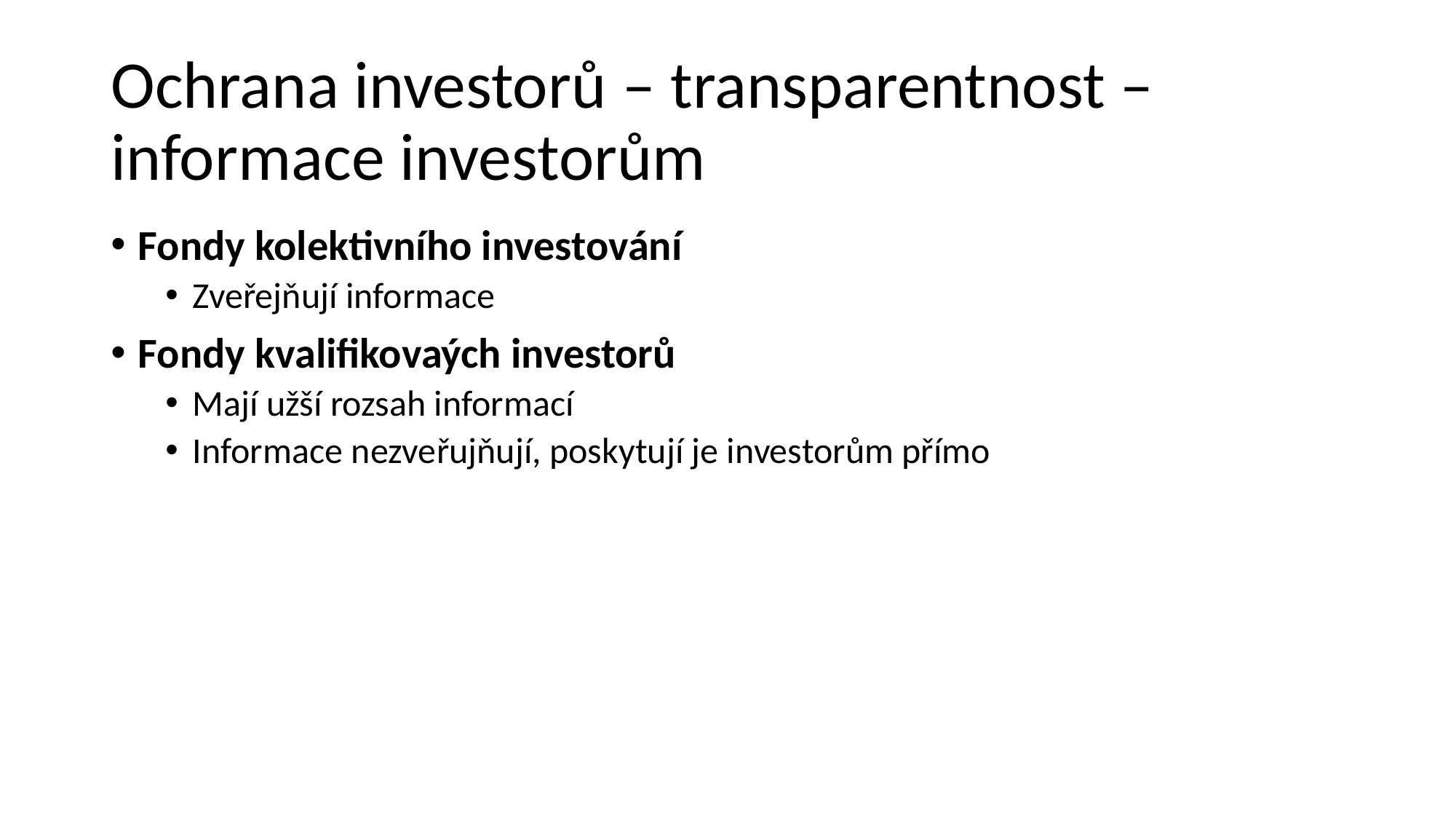

# Ochrana investorů – transparentnost – informace investorům
Fondy kolektivního investování
Zveřejňují informace
Fondy kvalifikovaých investorů
Mají užší rozsah informací
Informace nezveřujňují, poskytují je investorům přímo